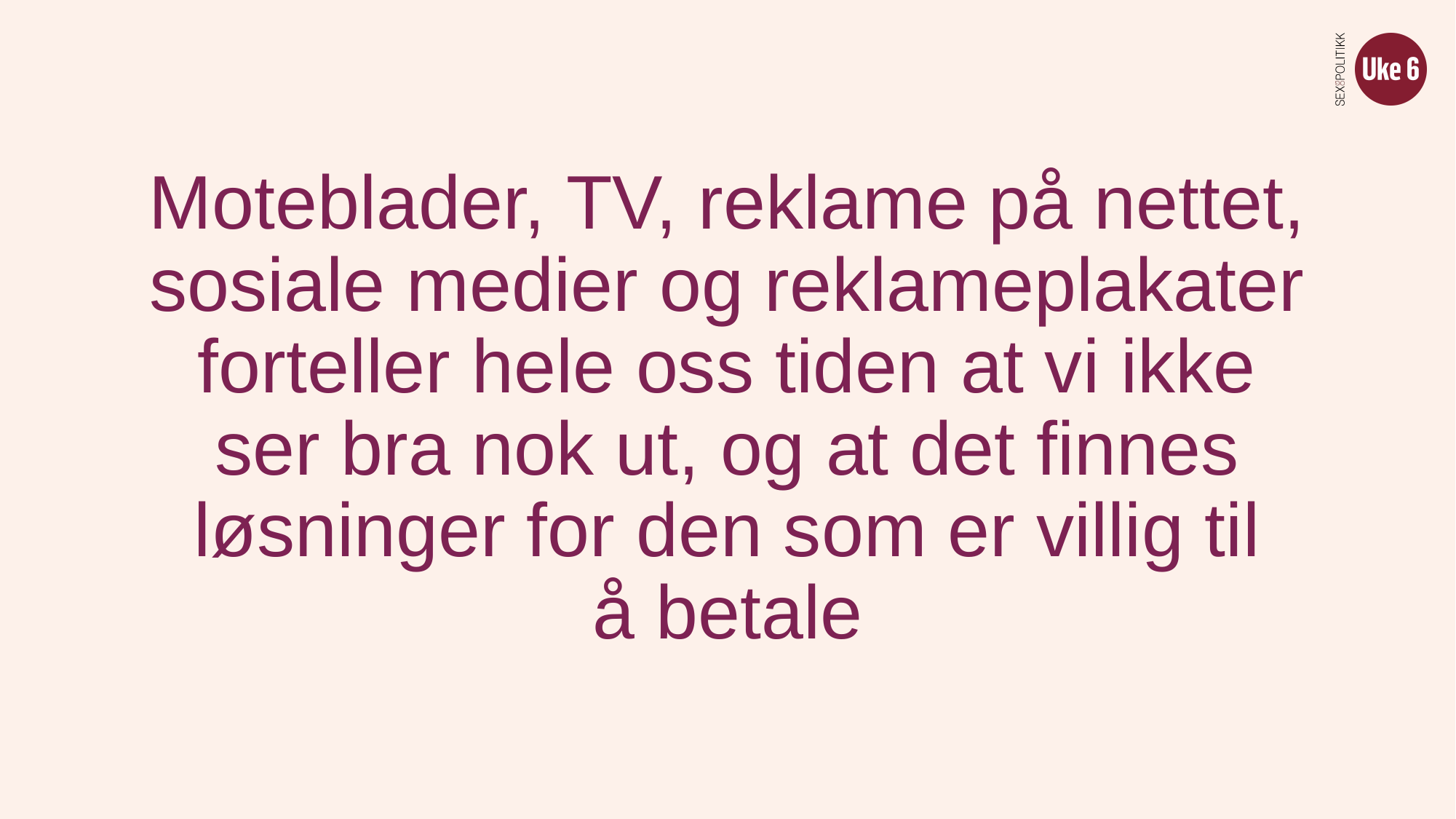

# Moteblader, TV, reklame på nettet, sosiale medier og reklameplakater forteller hele oss tiden at vi ikke ser bra nok ut, og at det finnes løsninger for den som er villig til å betale